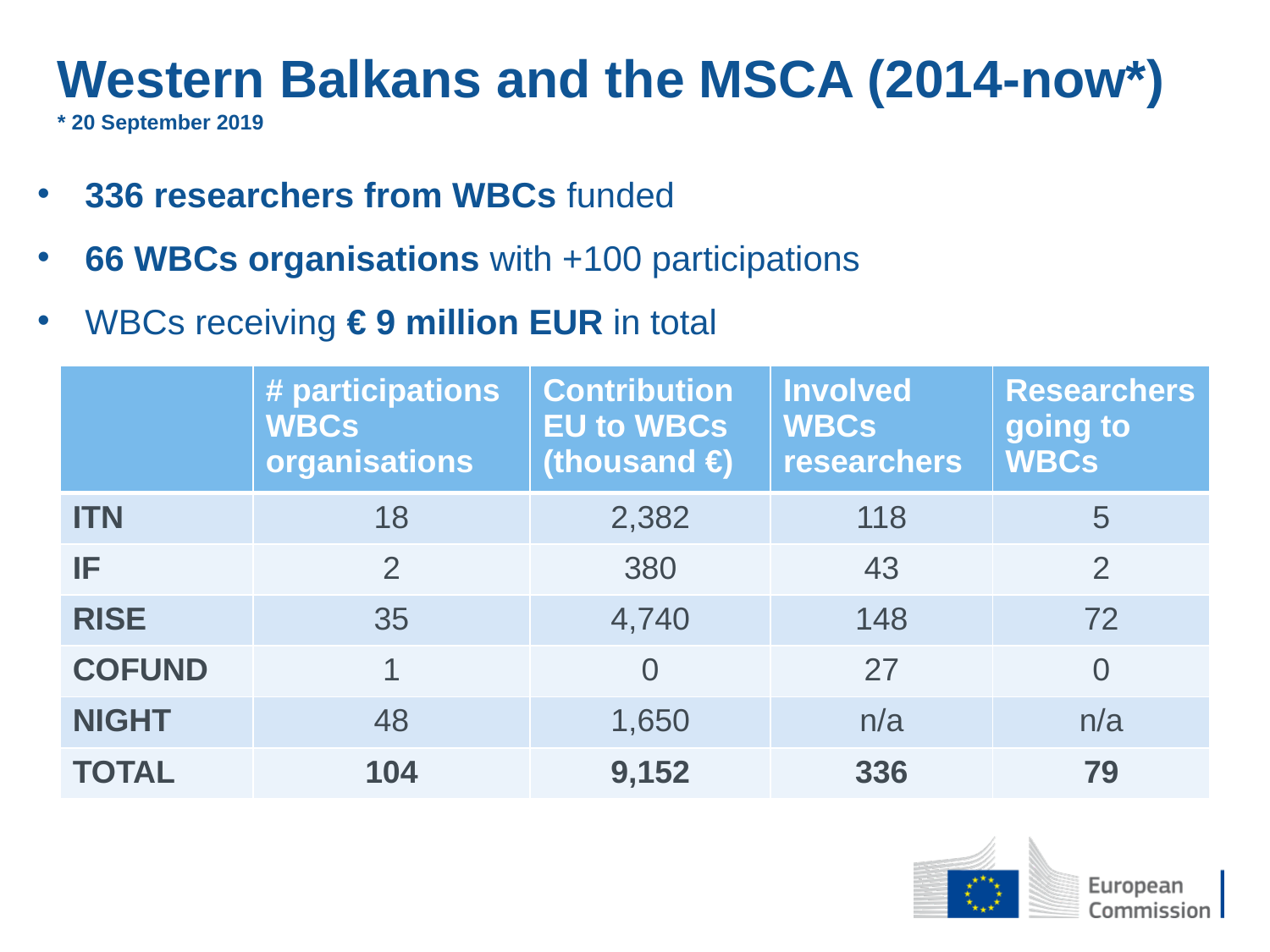

Western Balkans and the MSCA (2014-now*)
* 20 September 2019
336 researchers from WBCs funded
66 WBCs organisations with +100 participations
WBCs receiving € 9 million EUR in total

|  | # participations WBCs organisations | Contribution EU to WBCs (thousand €) | Involved WBCs researchers | Researchers going to WBCs |
| --- | --- | --- | --- | --- |
| ITN | 18 | 2,382 | 118 | 5 |
| IF | 2 | 380 | 43 | 2 |
| RISE | 35 | 4,740 | 148 | 72 |
| COFUND | 1 | 0 | 27 | 0 |
| NIGHT | 48 | 1,650 | n/a | n/a |
| TOTAL | 104 | 9,152 | 336 | 79 |